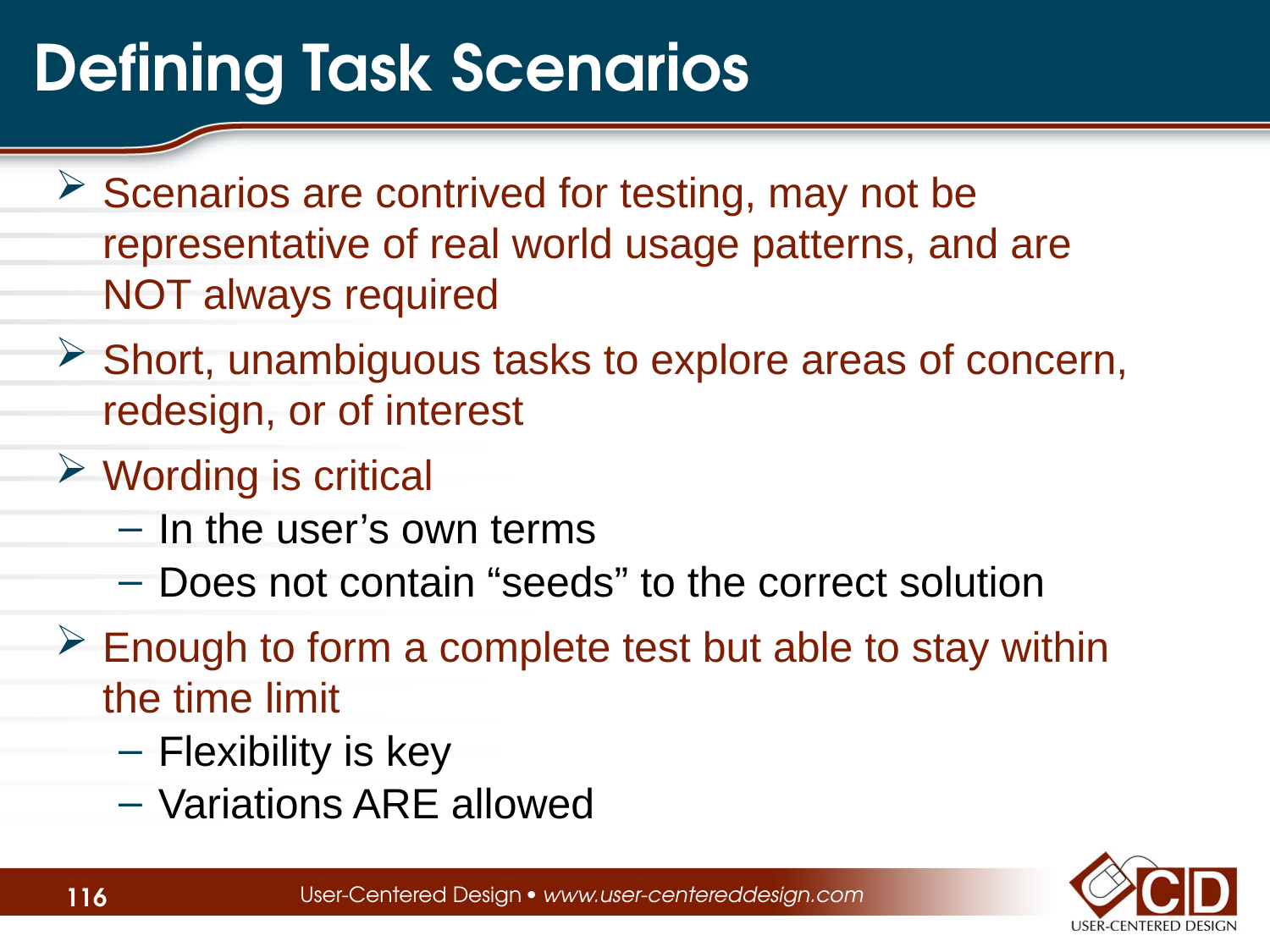

# Defining Task Scenarios
Scenarios are contrived for testing, may not be representative of real world usage patterns, and are NOT always required
Short, unambiguous tasks to explore areas of concern, redesign, or of interest
Wording is critical
In the user’s own terms
Does not contain “seeds” to the correct solution
Enough to form a complete test but able to stay within the time limit
Flexibility is key
Variations ARE allowed
User-Centered Design • www.user-centereddesign.com
116